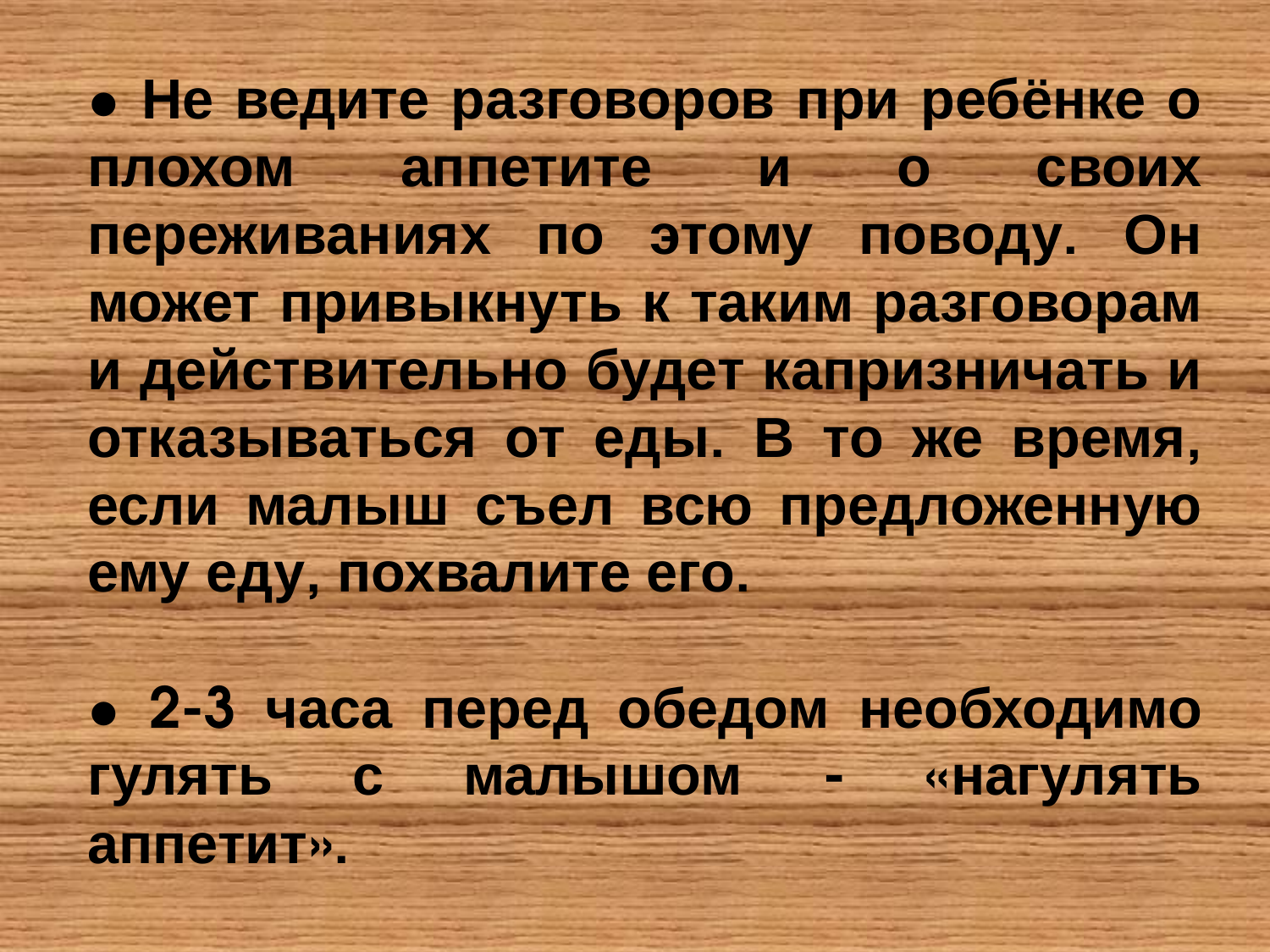

• Не ведите разговоров при ребёнке о плохом аппетите и о своих переживаниях по этому поводу. Он может привыкнуть к таким разговорам и действительно будет капризничать и отказываться от еды. В то же время, если малыш съел всю предложенную ему еду, похвалите его.

• 2-3 часа перед обедом необходимо гулять с малышом - «нагулять аппетит».